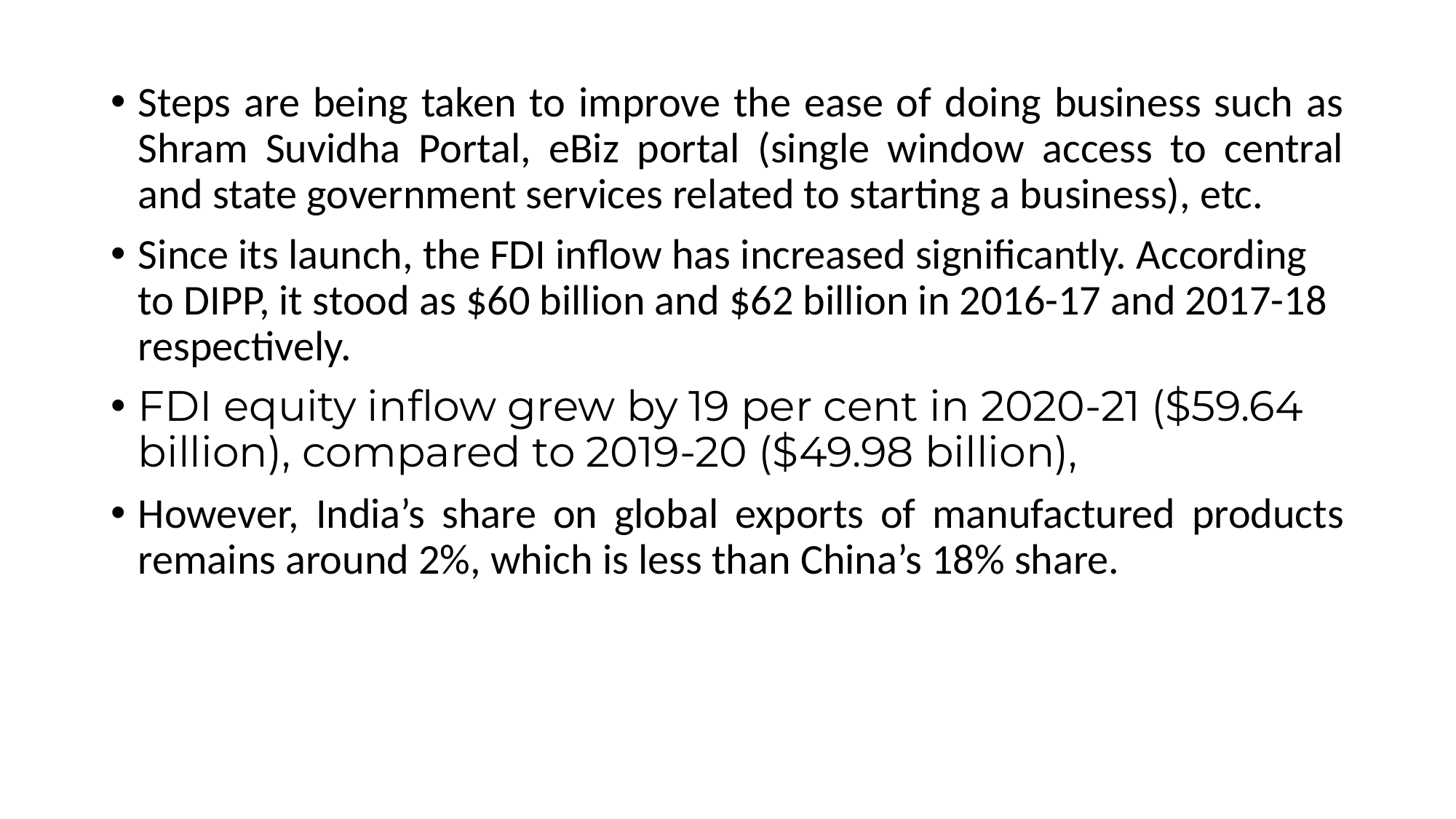

Steps are being taken to improve the ease of doing business such as Shram Suvidha Portal, eBiz portal (single window access to central and state government services related to starting a business), etc.
Since its launch, the FDI inflow has increased significantly. According to DIPP, it stood as $60 billion and $62 billion in 2016-17 and 2017-18 respectively.
FDI equity inflow grew by 19 per cent in 2020-21 ($59.64 billion), compared to 2019-20 ($49.98 billion),
However, India’s share on global exports of manufactured products remains around 2%, which is less than China’s 18% share.